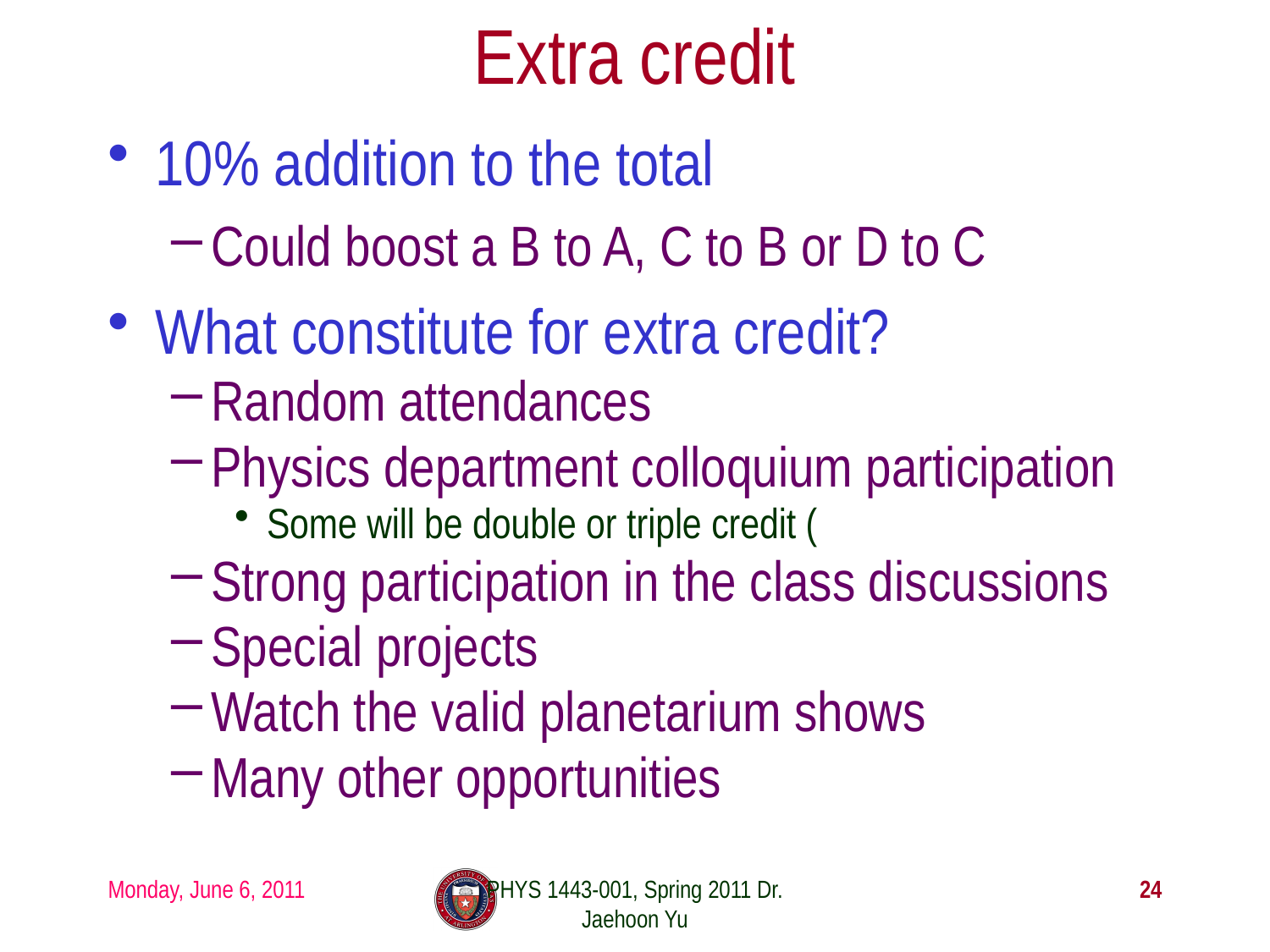

# Extra credit
10% addition to the total
Could boost a B to A, C to B or D to C
What constitute for extra credit?
Random attendances
Physics department colloquium participation
Some will be double or triple credit (
Strong participation in the class discussions
Special projects
Watch the valid planetarium shows
Many other opportunities
Monday, June 6, 2011
PHYS 1443-001, Spring 2011 Dr. Jaehoon Yu
24